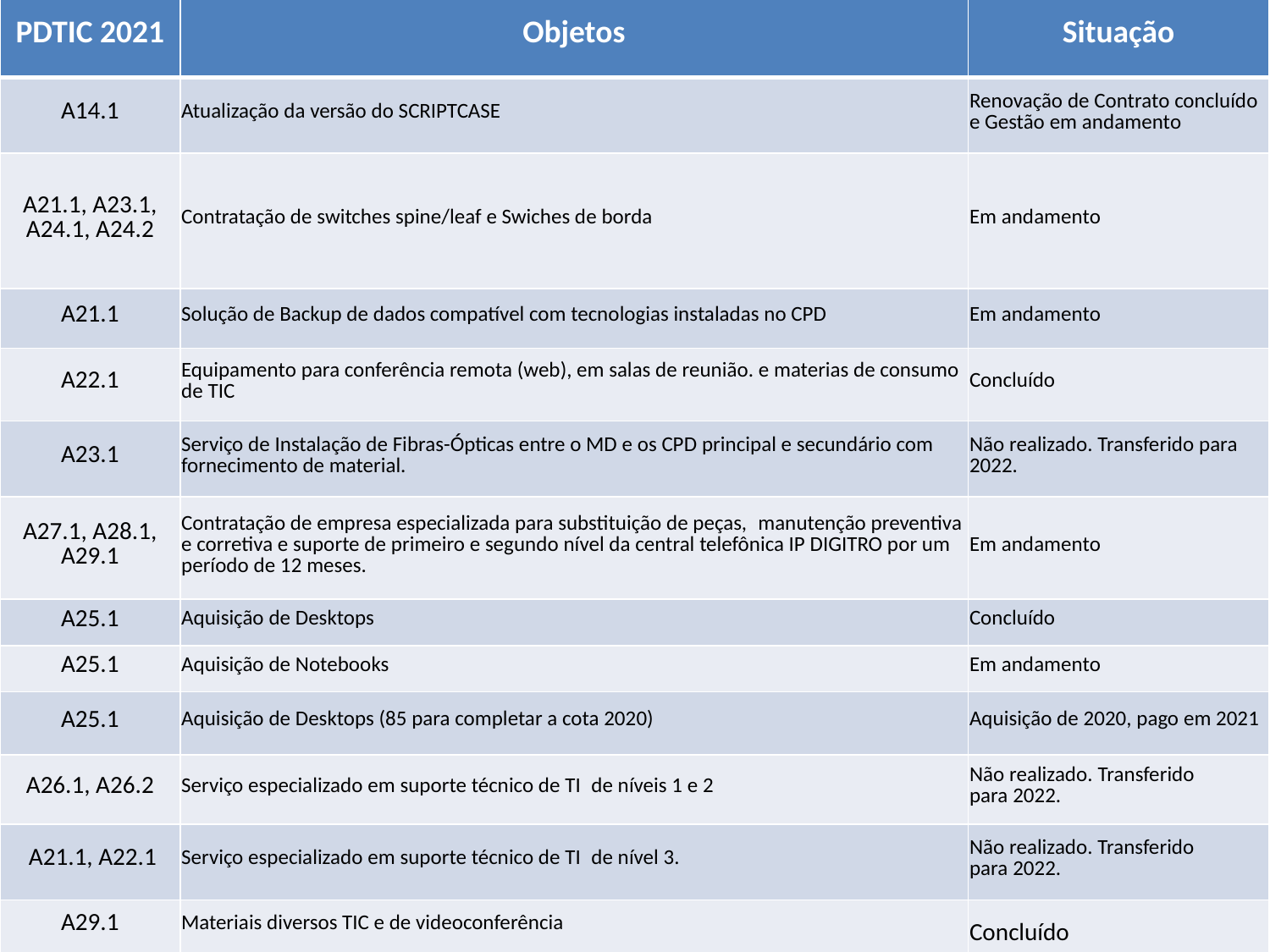

| PDTIC 2021 | Objetos | Situação |
| --- | --- | --- |
| A14.1 | Atualização da versão do SCRIPTCASE | Renovação de Contrato concluído e Gestão em andamento |
| A21.1, A23.1, A24.1, A24.2 | Contratação de switches spine/leaf e Swiches de borda | Em andamento |
| A21.1 | Solução de Backup de dados compatível com tecnologias instaladas no CPD | Em andamento |
| A22.1 | Equipamento para conferência remota (web), em salas de reunião. e materias de consumo de TIC | Concluído |
| A23.1 | Serviço de Instalação de Fibras-Ópticas entre o MD e os CPD principal e secundário com fornecimento de material. | Não realizado. Transferido para 2022. |
| A27.1, A28.1, A29.1 | Contratação de empresa especializada para substituição de peças,  manutenção preventiva e corretiva e suporte de primeiro e segundo nível da central telefônica IP DIGITRO por um período de 12 meses. | Em andamento |
| A25.1 | Aquisição de Desktops | Concluído |
| A25.1 | Aquisição de Notebooks | Em andamento |
| A25.1 | Aquisição de Desktops (85 para completar a cota 2020) | Aquisição de 2020, pago em 2021 |
| A26.1, A26.2 | Serviço especializado em suporte técnico de TI  de níveis 1 e 2 | Não realizado. Transferido para 2022. |
| A21.1, A22.1 | Serviço especializado em suporte técnico de TI  de nível 3. | Não realizado. Transferido para 2022. |
| A29.1 | Materiais diversos TIC e de videoconferência | Concluído |